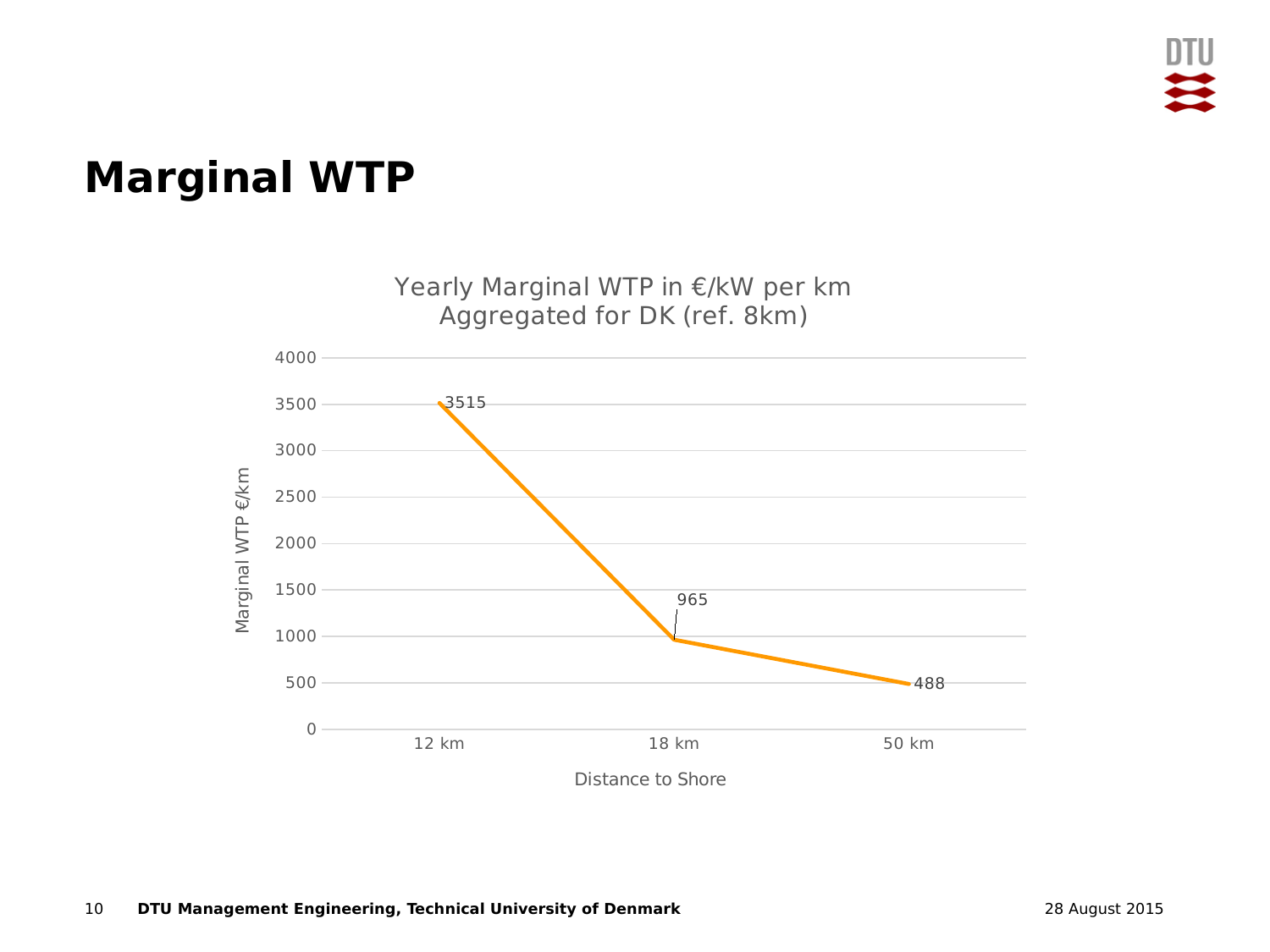

# Marginal WTP

### Chart: Yearly Marginal WTP in €/kW per km Aggregated for DK (ref. 8km)

| Category |  |
|---|---|
| 12 km | 3514.578583333334 |
| 18 km | 964.7862777777779 |
| 50 km | 488.13591435185174 |
10